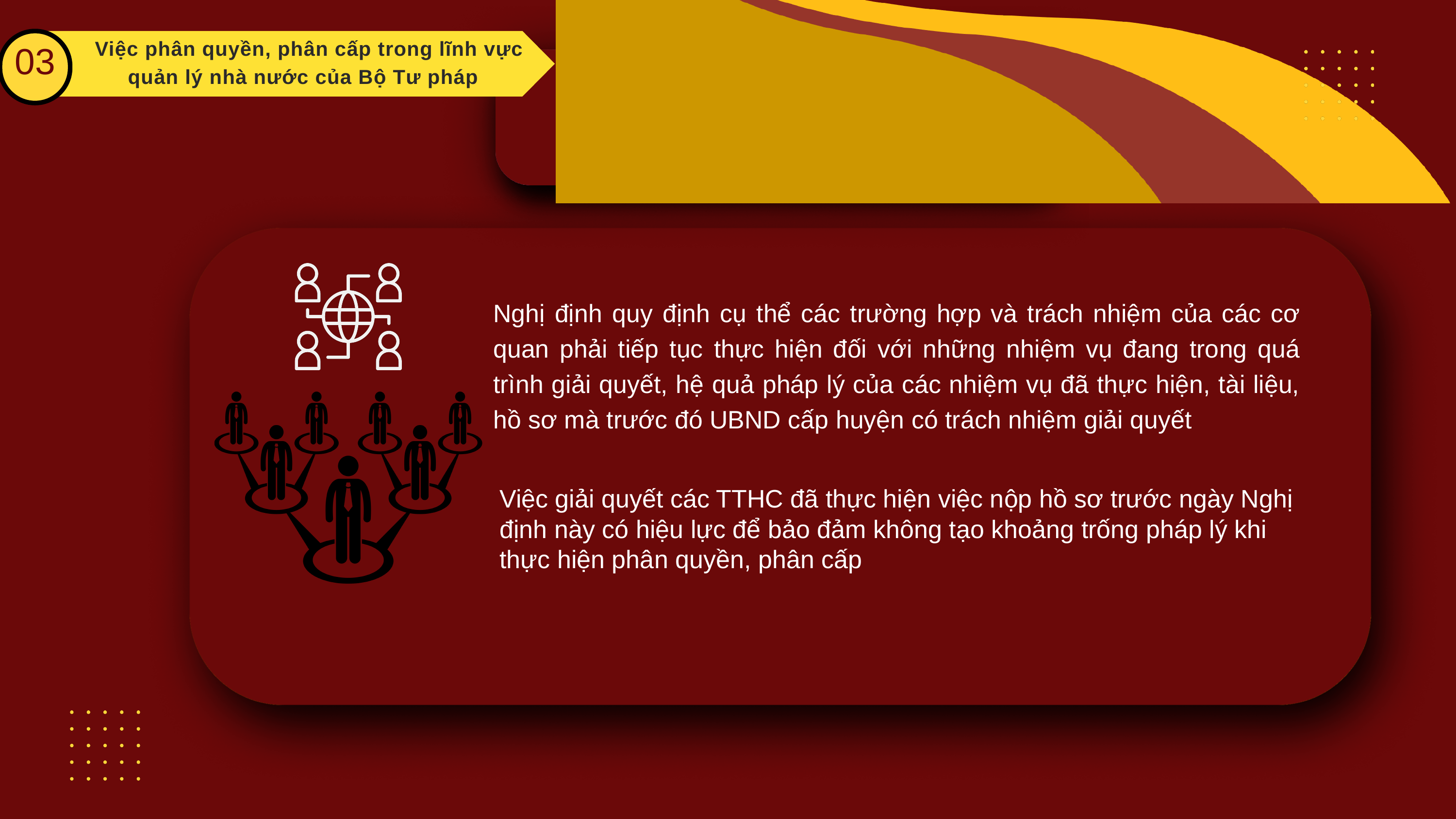

03

  Việc phân quyền, phân cấp trong lĩnh vực quản lý nhà nước của Bộ Tư pháp

C.  ĐỐI VỚI NHÓM QUY ĐỊNH CHUYỂN TIẾP

Nghị định quy định cụ thể các trường hợp và trách nhiệm của các cơ quan phải tiếp tục thực hiện đối với những nhiệm vụ đang trong quá trình giải quyết, hệ quả pháp lý của các nhiệm vụ đã thực hiện, tài liệu, hồ sơ mà trước đó UBND cấp huyện có trách nhiệm giải quyết

Việc giải quyết các TTHC đã thực hiện việc nộp hồ sơ trước ngày Nghị định này có hiệu lực để bảo đảm không tạo khoảng trống pháp lý khi thực hiện phân quyền, phân cấp